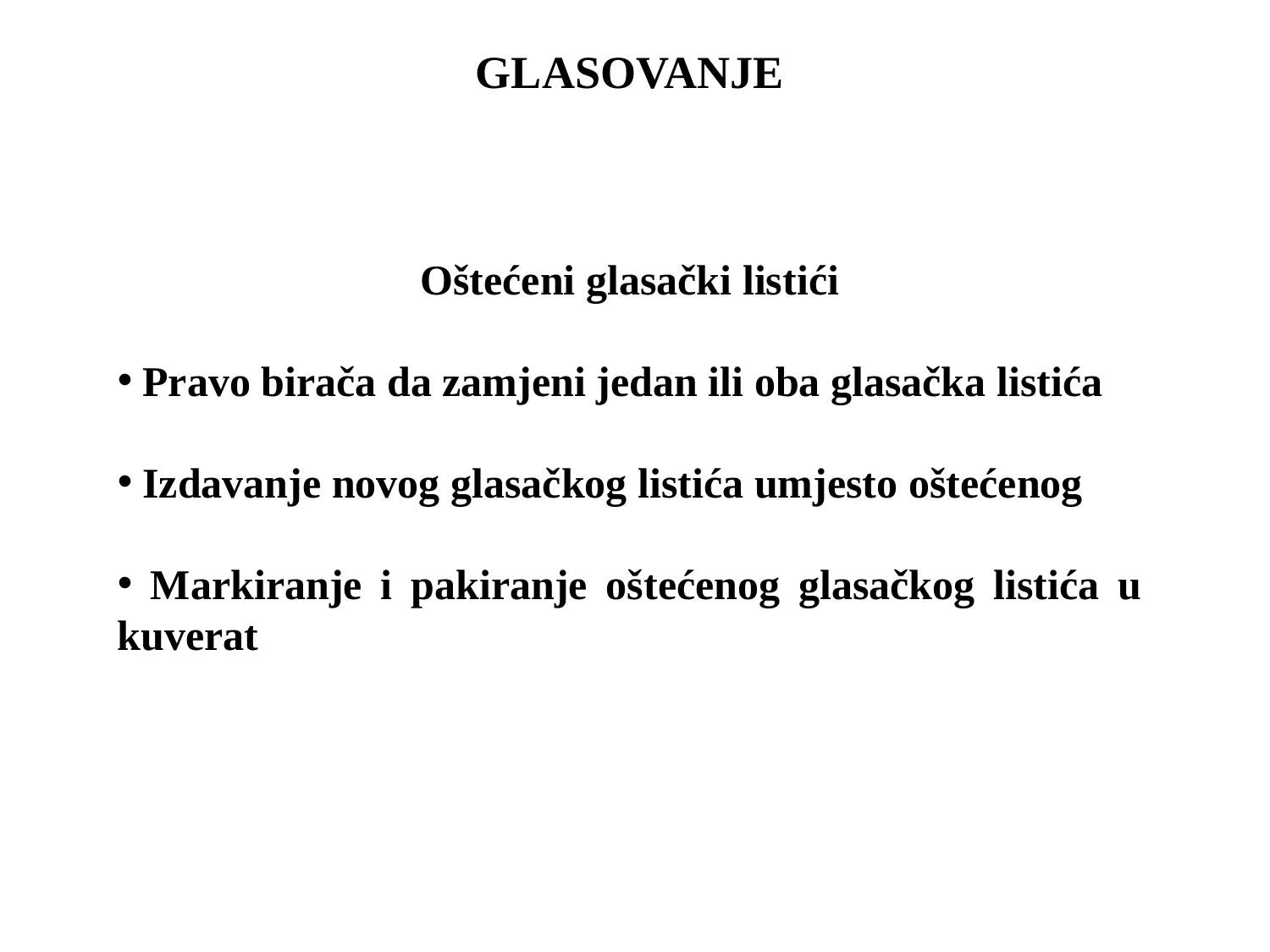

GLASOVANJE
Oštećeni glasački listići

 Pravo birača da zamjeni jedan ili oba glasačka listića

 Izdavanje novog glasačkog listića umjesto oštećenog

 Markiranje i pakiranje oštećenog glasačkog listića u kuverat